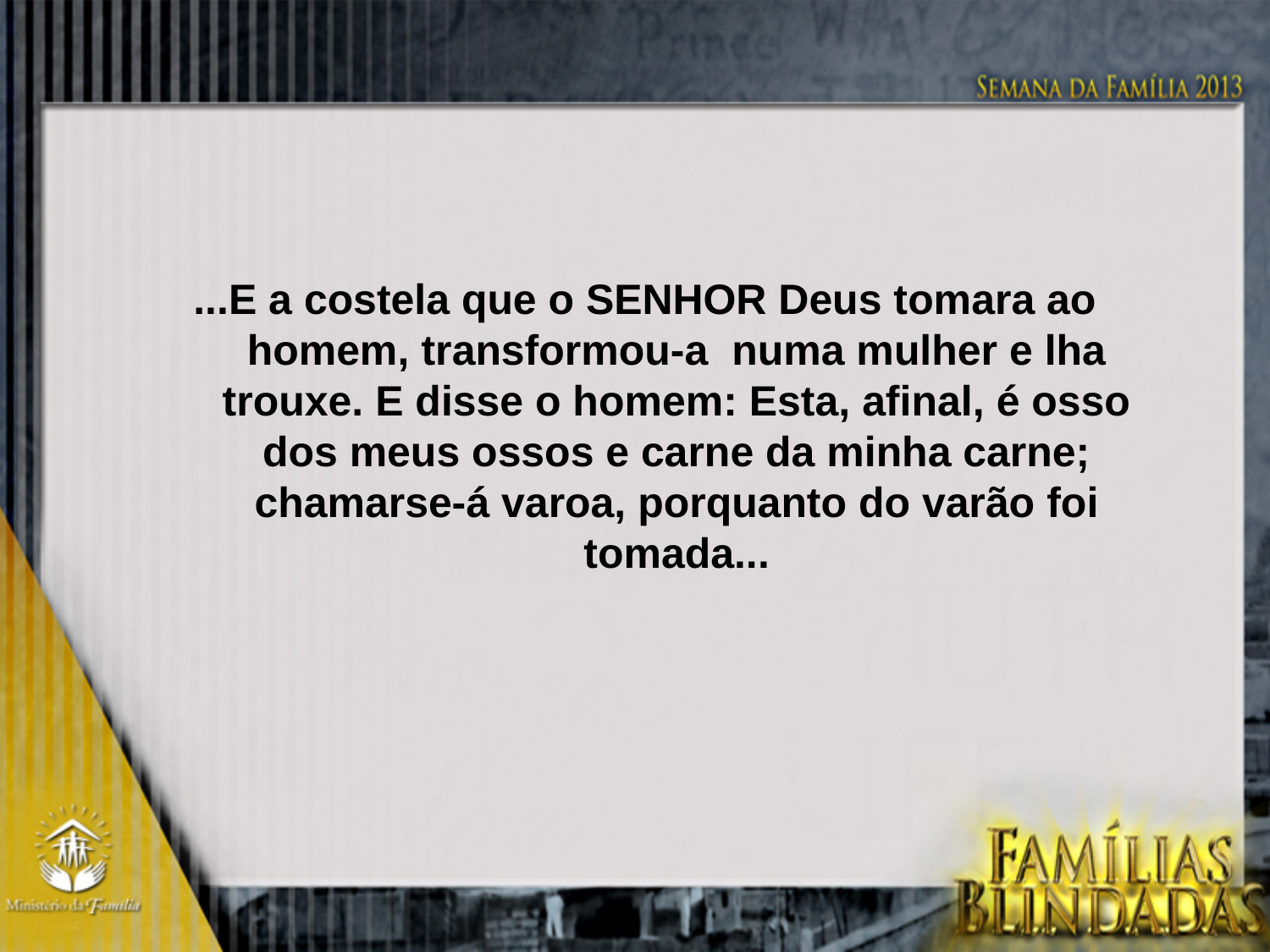

...E a costela que o SENHOR Deus tomara ao homem, transformou-a  numa mulher e lha trouxe. E disse o homem: Esta, afinal, é osso dos meus ossos e carne da minha carne; chamarse-á varoa, porquanto do varão foi tomada...